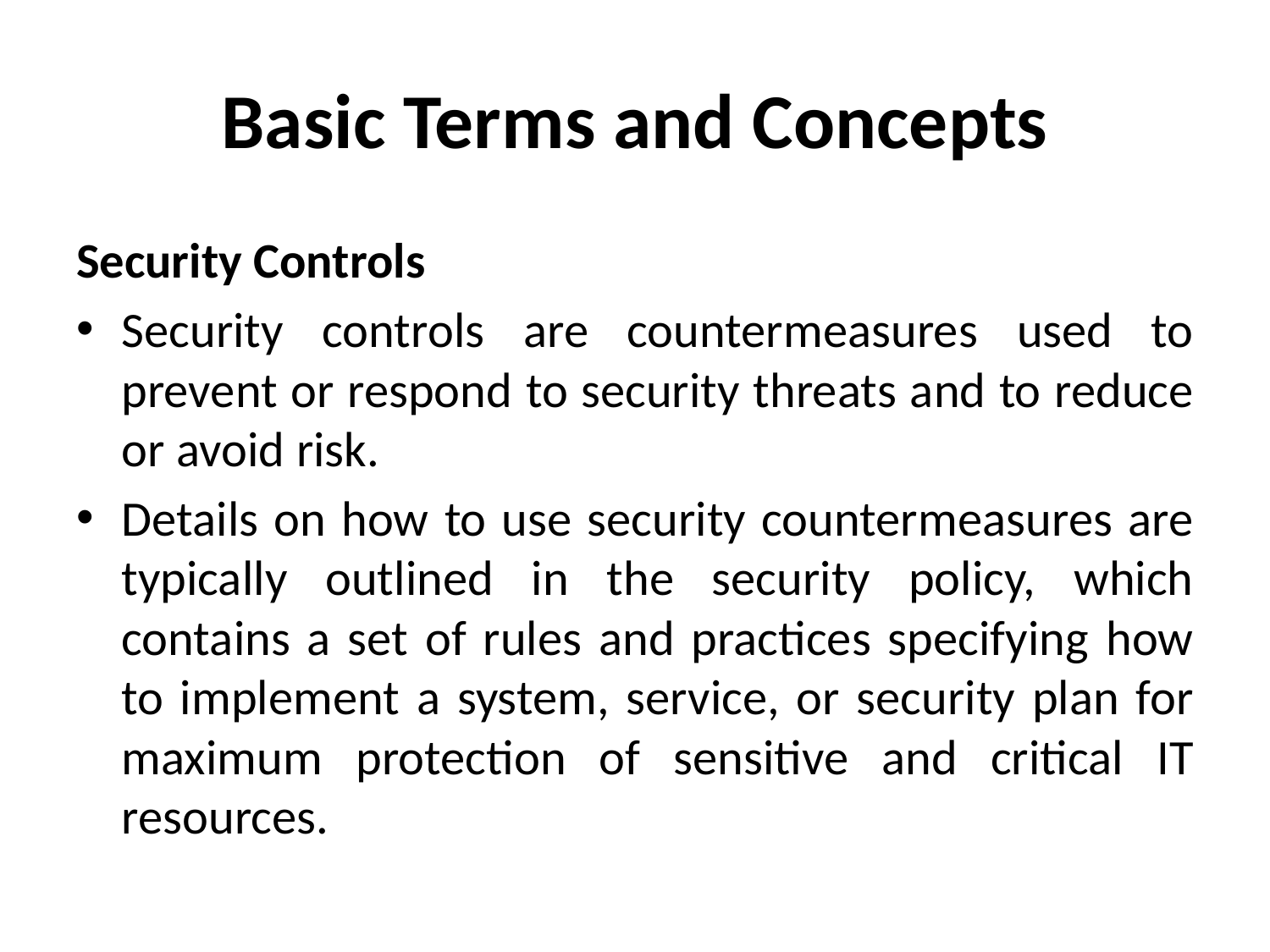

# Basic Terms and Concepts
Security Controls
Security controls are countermeasures used to prevent or respond to security threats and to reduce or avoid risk.
Details on how to use security countermeasures are typically outlined in the security policy, which contains a set of rules and practices specifying how to implement a system, service, or security plan for maximum protection of sensitive and critical IT resources.